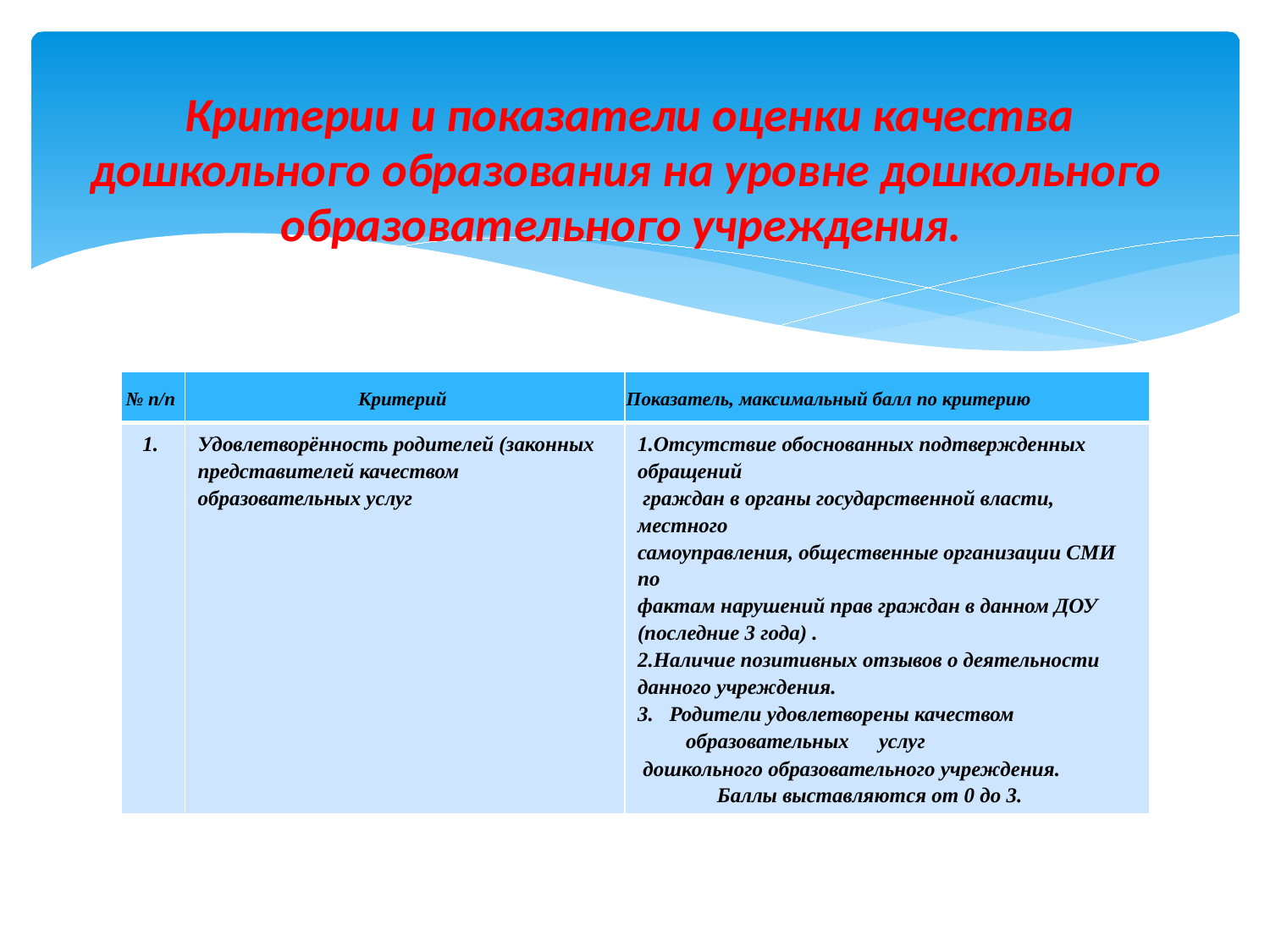

# Критерии и показатели оценки качества дошкольного образования на уровне дошкольного образовательного учреждения.
| № п/п | Критерий | Показатель, максимальный балл по критерию |
| --- | --- | --- |
| 1. | Удовлетворённость родителей (законных представителей качеством образовательных услуг | 1.Отсутствие обоснованных подтвержденных обращений граждан в органы государственной власти, местного самоуправления, общественные организации СМИ по фактам нарушений прав граждан в данном ДОУ (последние 3 года) . 2.Наличие позитивных отзывов о деятельности данного учреждения. 3. Родители удовлетворены качеством образовательных услуг дошкольного образовательного учреждения. Баллы выставляются от 0 до 3. |